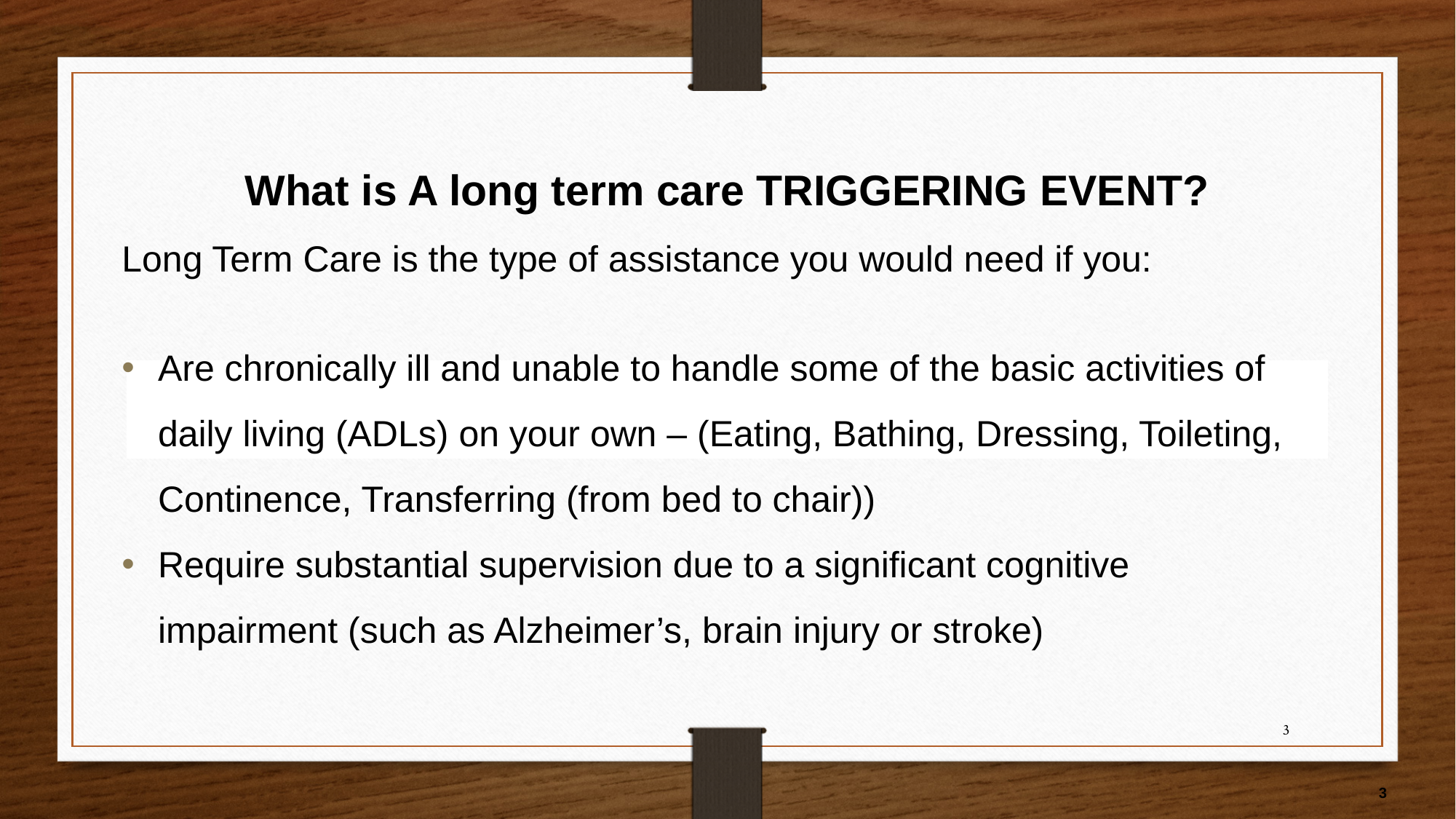

# What is A long term care TRIGGERING EVENT?
Long Term Care is the type of assistance you would need if you:

Are chronically ill and unable to handle some of the basic activities of daily living (ADLs) on your own – (Eating, Bathing, Dressing, Toileting, Continence, Transferring (from bed to chair))
Require substantial supervision due to a significant cognitive impairment (such as Alzheimer’s, brain injury or stroke)
3